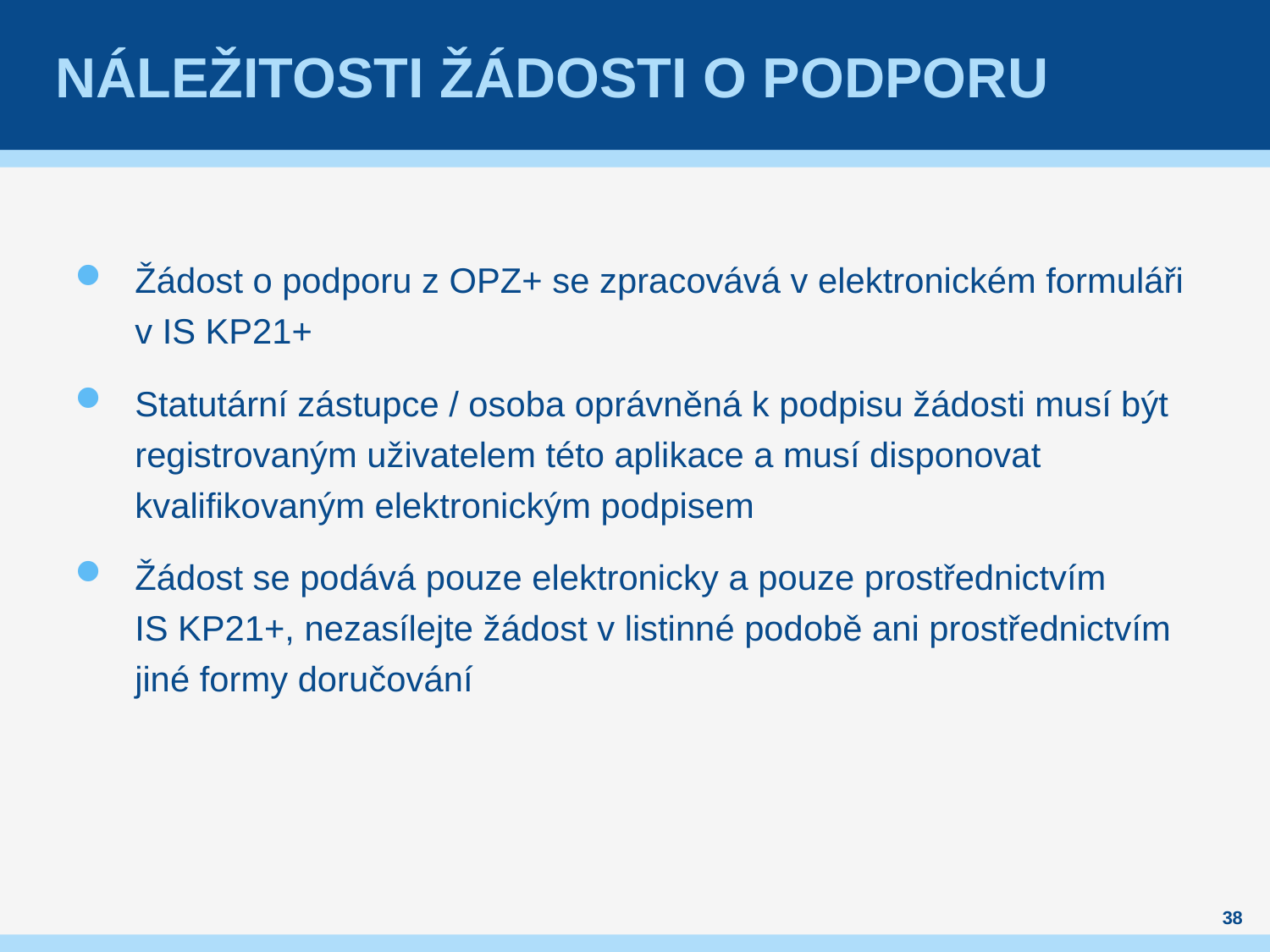

# Náležitosti žádosti o podporu
Žádost o podporu z OPZ+ se zpracovává v elektronickém formuláři v IS KP21+
Statutární zástupce / osoba oprávněná k podpisu žádosti musí být registrovaným uživatelem této aplikace a musí disponovat kvalifikovaným elektronickým podpisem
Žádost se podává pouze elektronicky a pouze prostřednictvím       IS KP21+, nezasílejte žádost v listinné podobě ani prostřednictvím jiné formy doručování

38